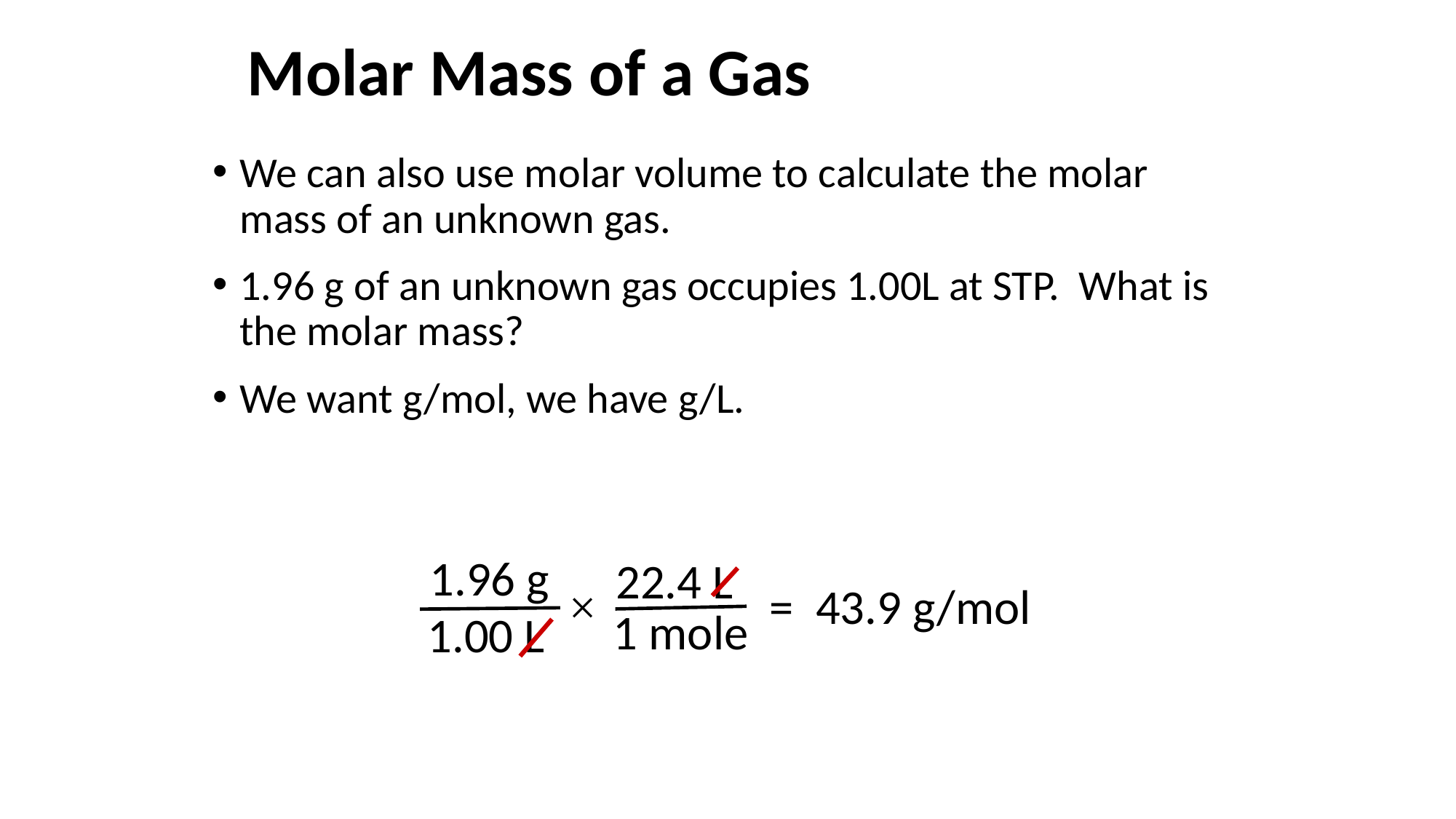

# Molar Mass of a Gas
We can also use molar volume to calculate the molar mass of an unknown gas.
1.96 g of an unknown gas occupies 1.00L at STP.  What is the molar mass?
We want g/mol, we have g/L.
1.96 g
22.4 L

×
=  43.9 g/mol
1 mole
1.00 L